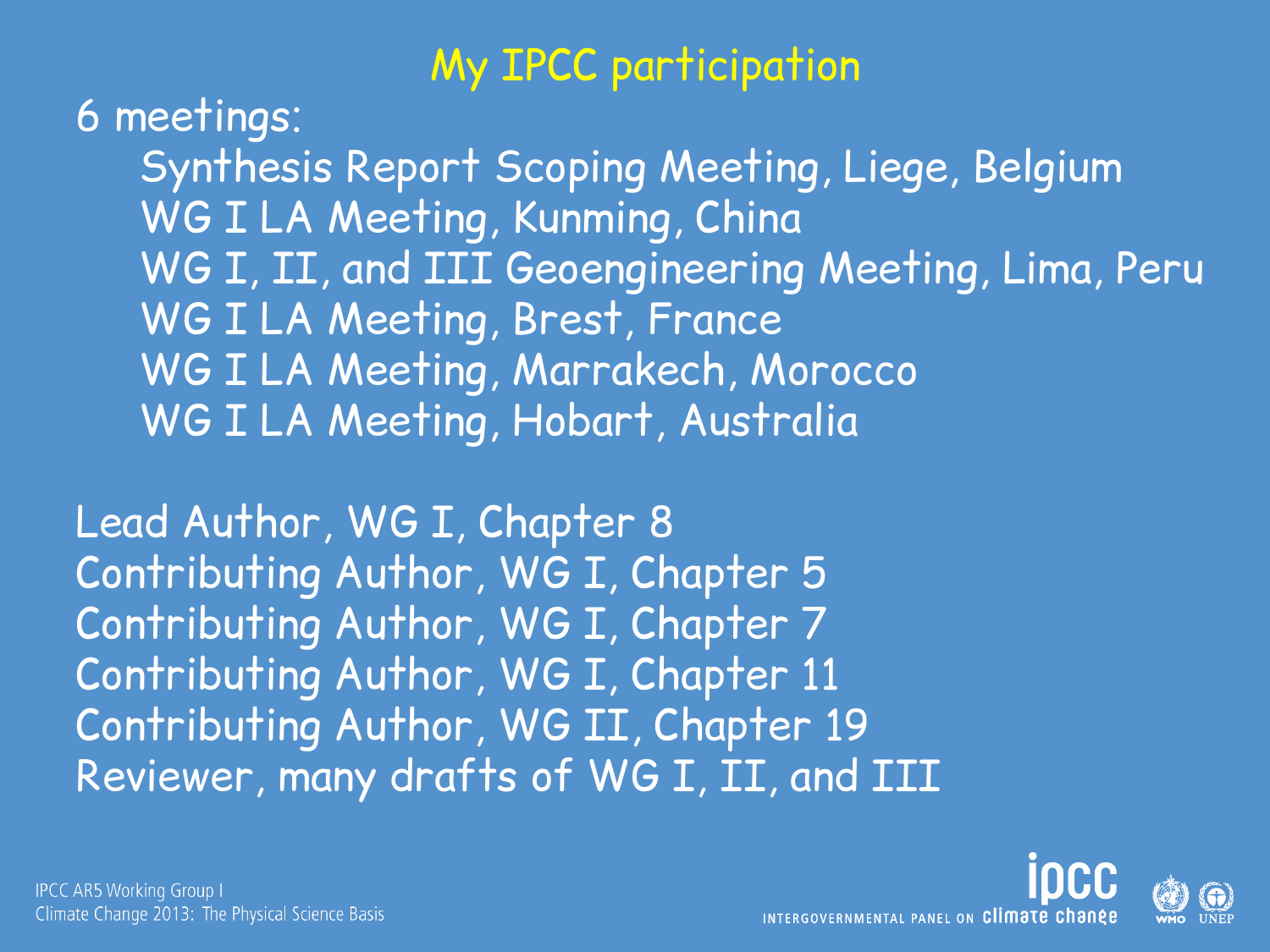

My IPCC participation
6 meetings:
	Synthesis Report Scoping Meeting, Liege, Belgium
	WG I LA Meeting, Kunming, China
	WG I, II, and III Geoengineering Meeting, Lima, Peru
	WG I LA Meeting, Brest, France
	WG I LA Meeting, Marrakech, Morocco
	WG I LA Meeting, Hobart, Australia

Lead Author, WG I, Chapter 8
Contributing Author, WG I, Chapter 5
Contributing Author, WG I, Chapter 7
Contributing Author, WG I, Chapter 11
Contributing Author, WG II, Chapter 19
Reviewer, many drafts of WG I, II, and III